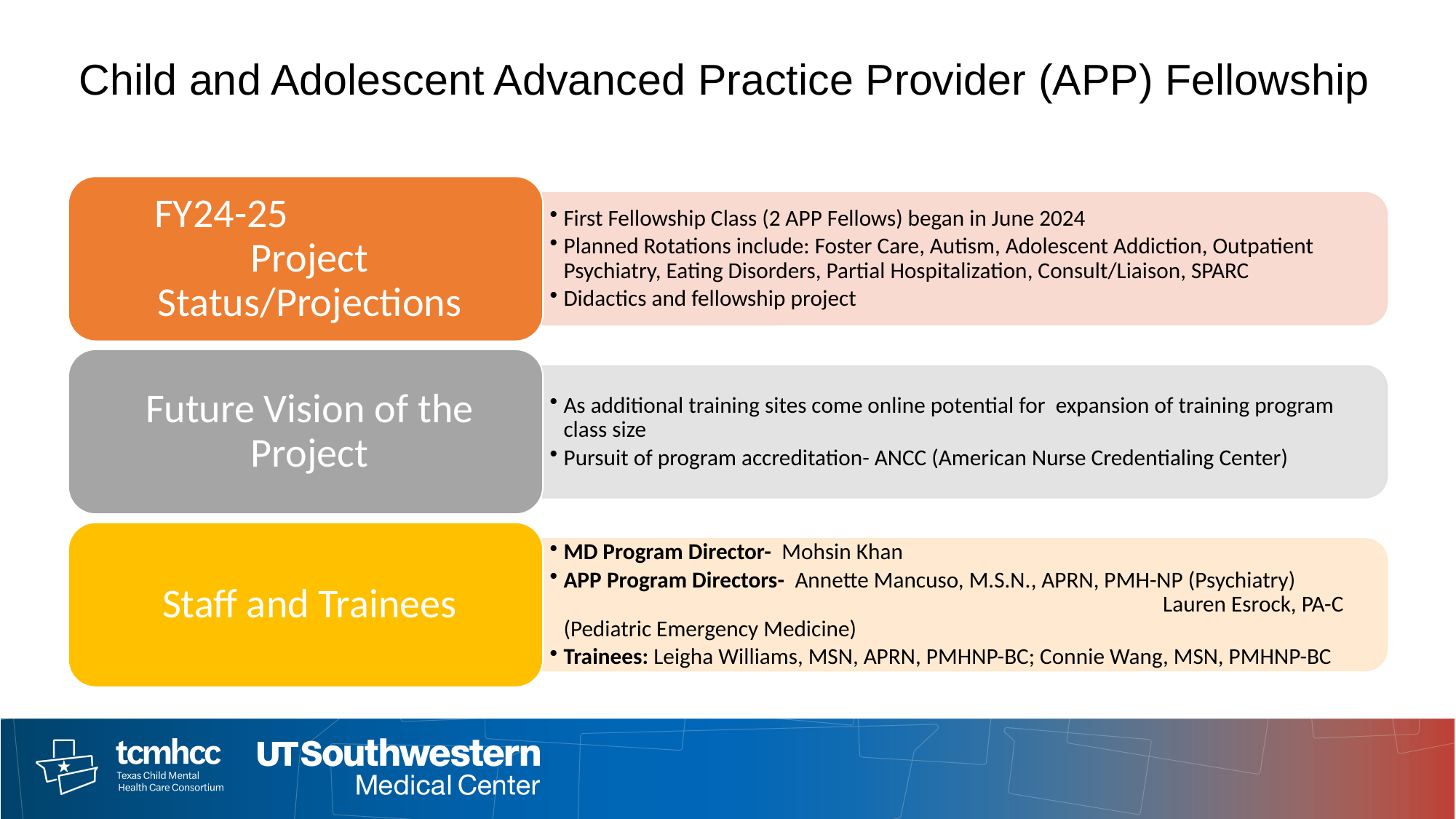

# Child and Adolescent Advanced Practice Provider (APP) Fellowship
First Fellowship Class (2 APP Fellows) began in June 2024
Planned Rotations include: Foster Care, Autism, Adolescent Addiction, Outpatient Psychiatry, Eating Disorders, Partial Hospitalization, Consult/Liaison, SPARC
Didactics and fellowship project
FY24-25                    Project Status/Projections
As additional training sites come online potential for  expansion of training program class size
Pursuit of program accreditation- ANCC (American Nurse Credentialing Center)
Future Vision of the Project
MD Program Director-  Mohsin Khan
APP Program Directors-  Annette Mancuso, M.S.N., APRN, PMH-NP (Psychiatry)                                                                                        	                                Lauren Esrock, PA-C (Pediatric Emergency Medicine)
Trainees: Leigha Williams, MSN, APRN, PMHNP-BC; Connie Wang, MSN, PMHNP-BC
Staff and Trainees